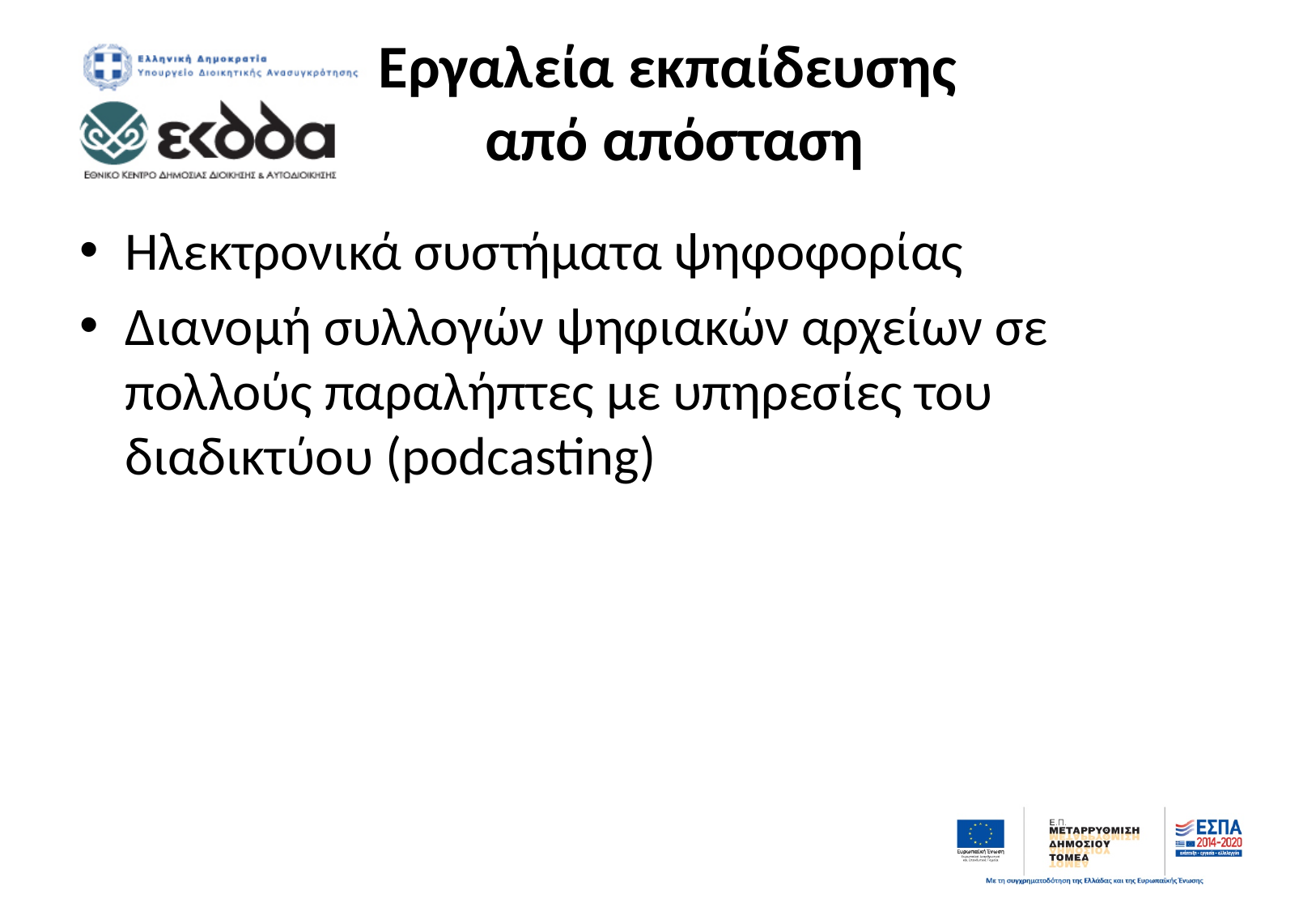

# Εργαλεία εκπαίδευσης από απόσταση
Ηλεκτρονικά συστήματα ψηφοφορίας
Διανομή συλλογών ψηφιακών αρχείων σε πολλούς παραλήπτες με υπηρεσίες του διαδικτύου (podcasting)